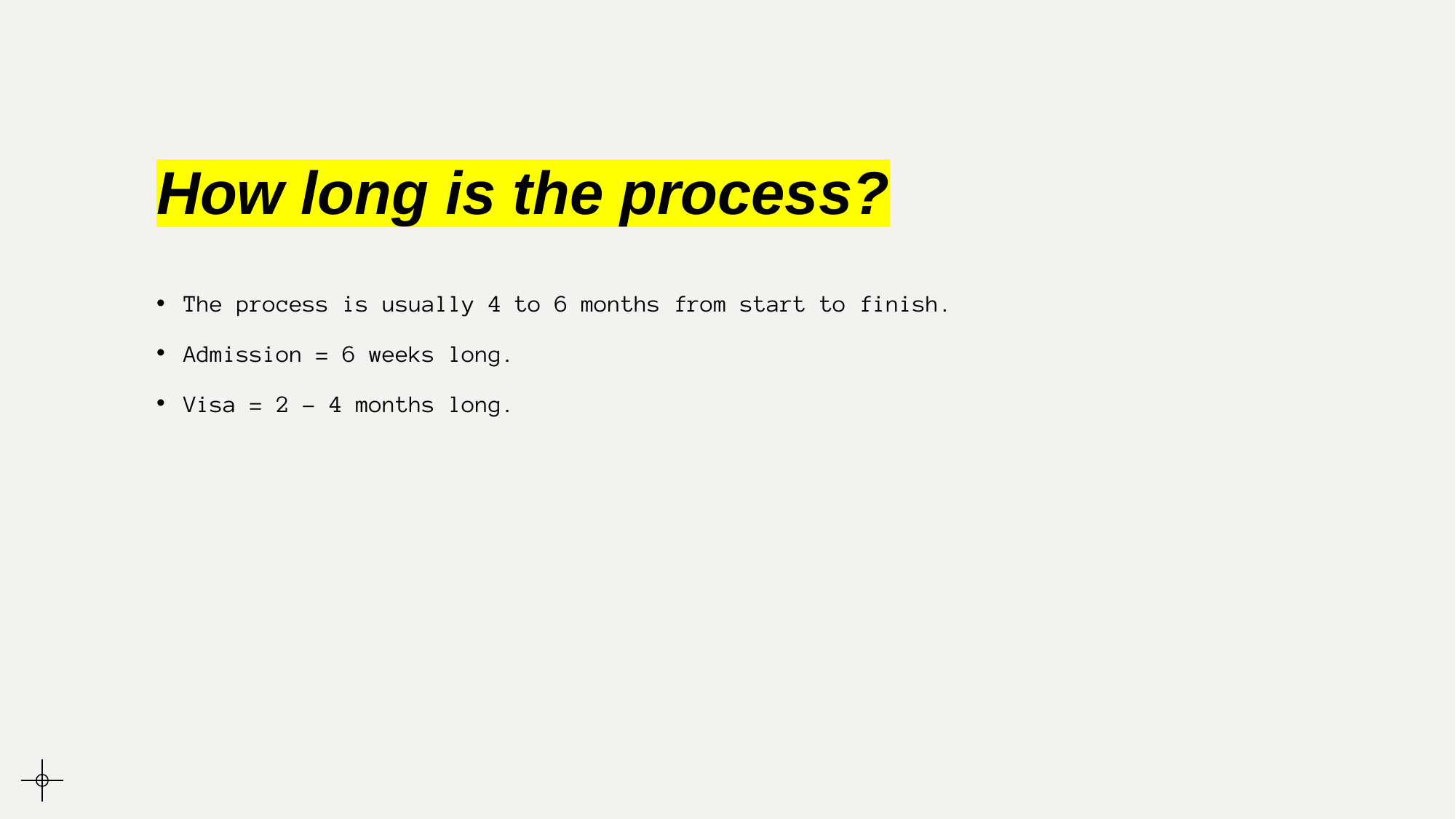

# How long is the process?
The process is usually 4 to 6 months from start to finish.
Admission = 6 weeks long.
Visa = 2 - 4 months long.